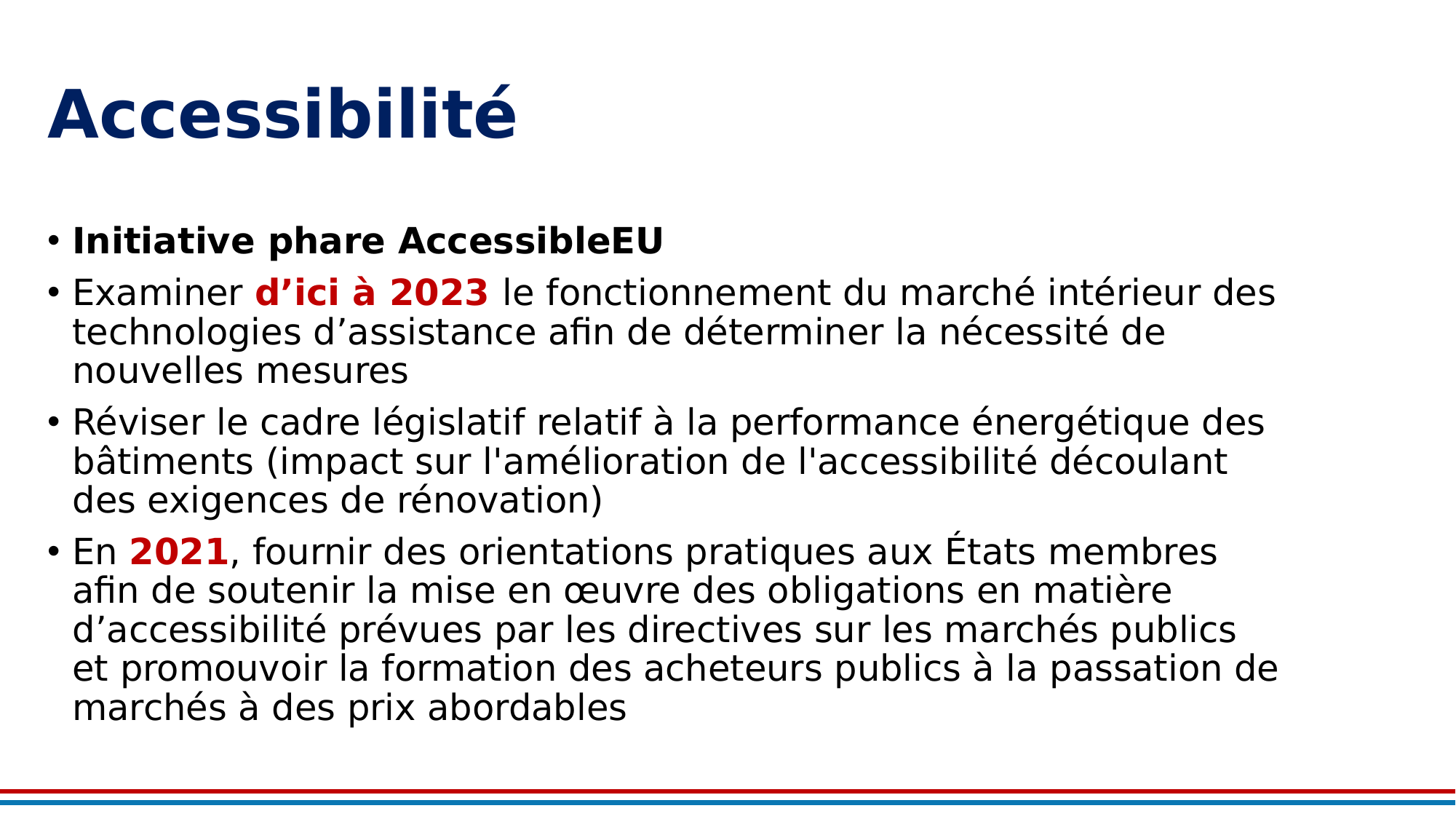

# Accessibilité
Initiative phare AccessibleEU
Examiner d’ici à 2023 le fonctionnement du marché intérieur des technologies d’assistance afin de déterminer la nécessité de nouvelles mesures
Réviser le cadre législatif relatif à la performance énergétique des bâtiments (impact sur l'amélioration de l'accessibilité découlant des exigences de rénovation)
En 2021, fournir des orientations pratiques aux États membres afin de soutenir la mise en œuvre des obligations en matière d’accessibilité prévues par les directives sur les marchés publics et promouvoir la formation des acheteurs publics à la passation de marchés à des prix abordables